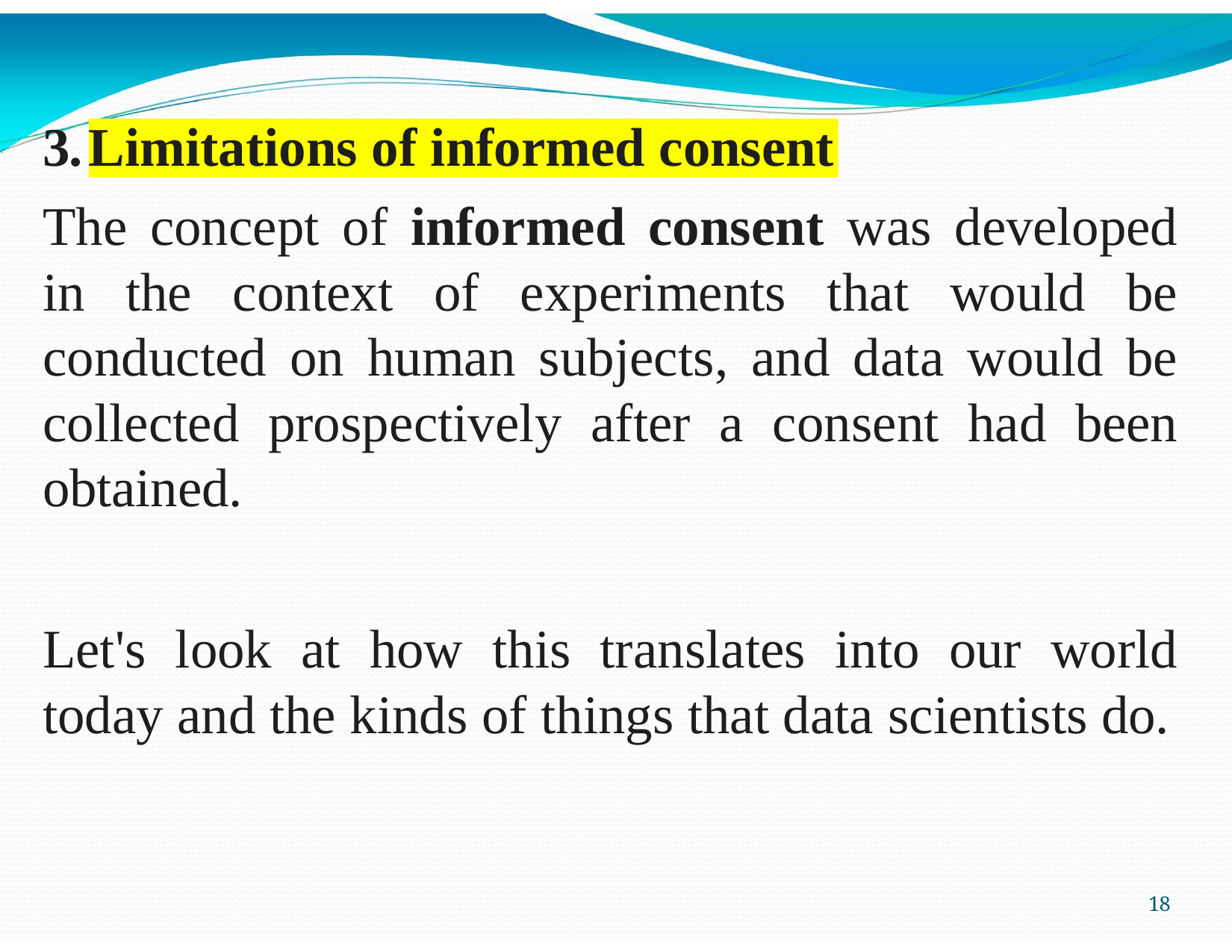

3.
Limitations of informed consent
The concept of informed consent was developed in  the  context  of  experiments  that  would  be conducted on human subjects, and data would be collected  prospectively  after  a  consent  had  been obtained.

Let's  look  at  how  this  translates  into  our  world today and the kinds of things that data scientists do.
18